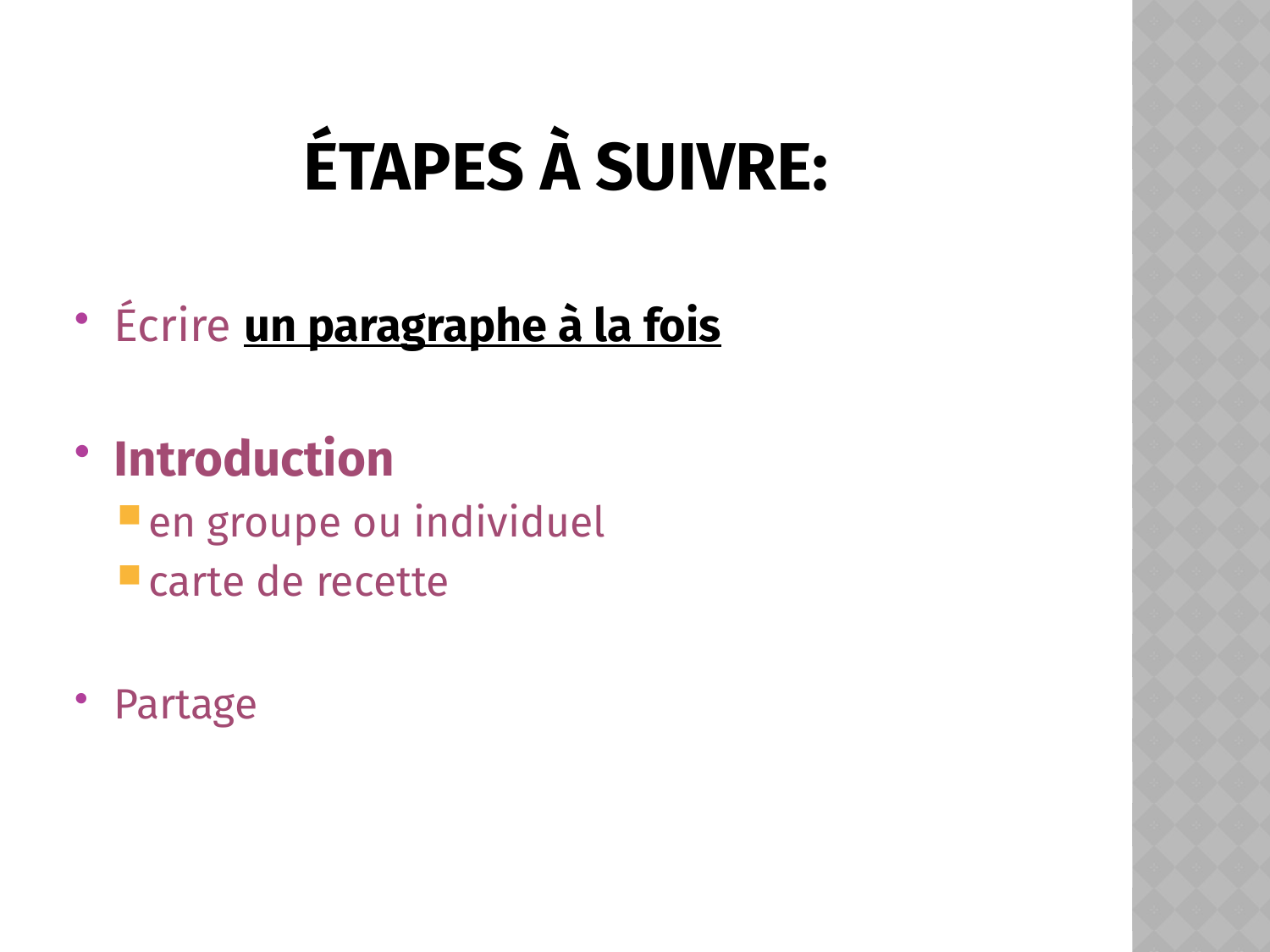

# Étapes à suivre:

Écrire un paragraphe à la fois

Introduction
en groupe ou individuel
carte de recette

Partage